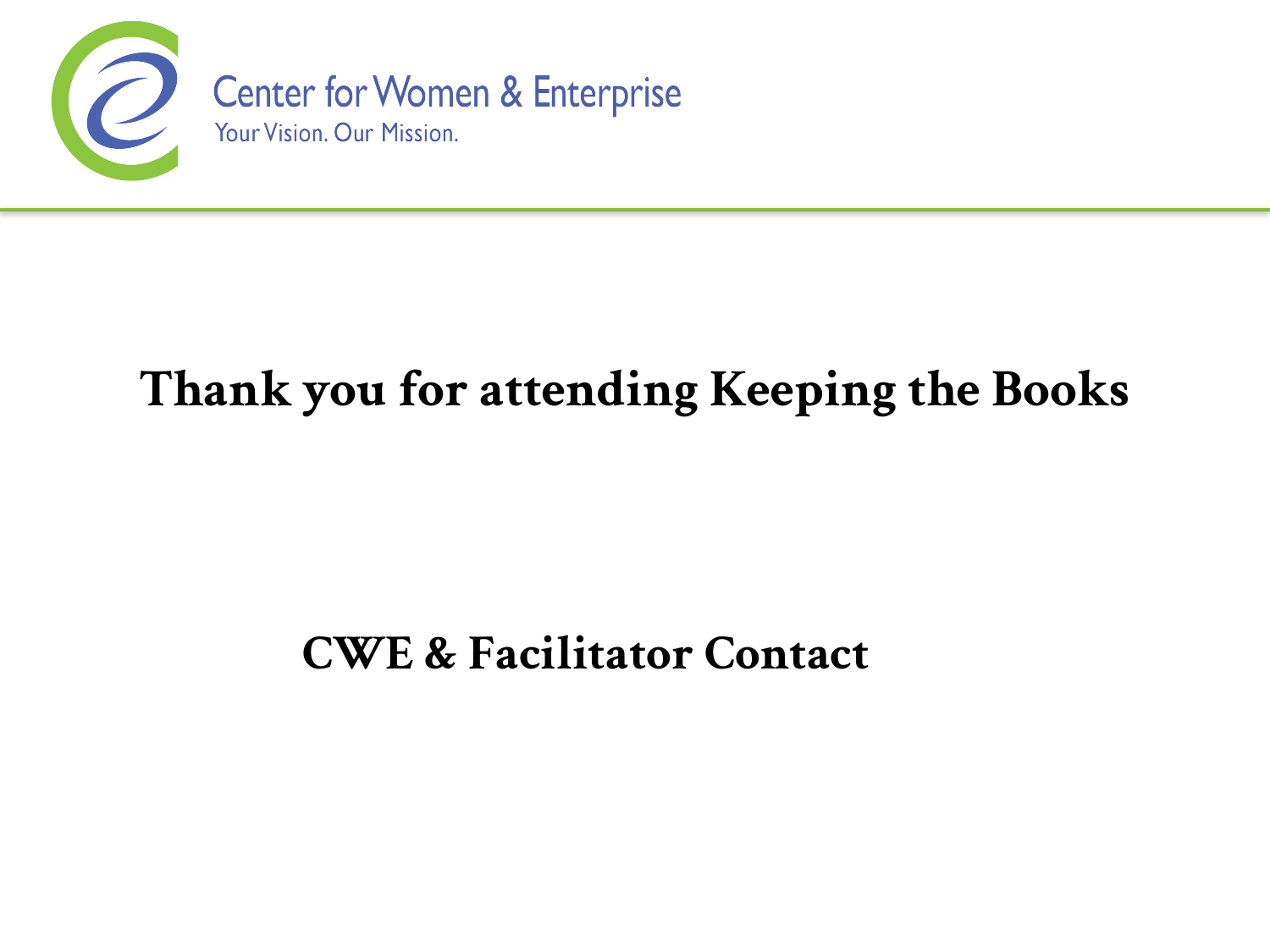

# Thank you for attending Keeping the Books
CWE & Facilitator Contact